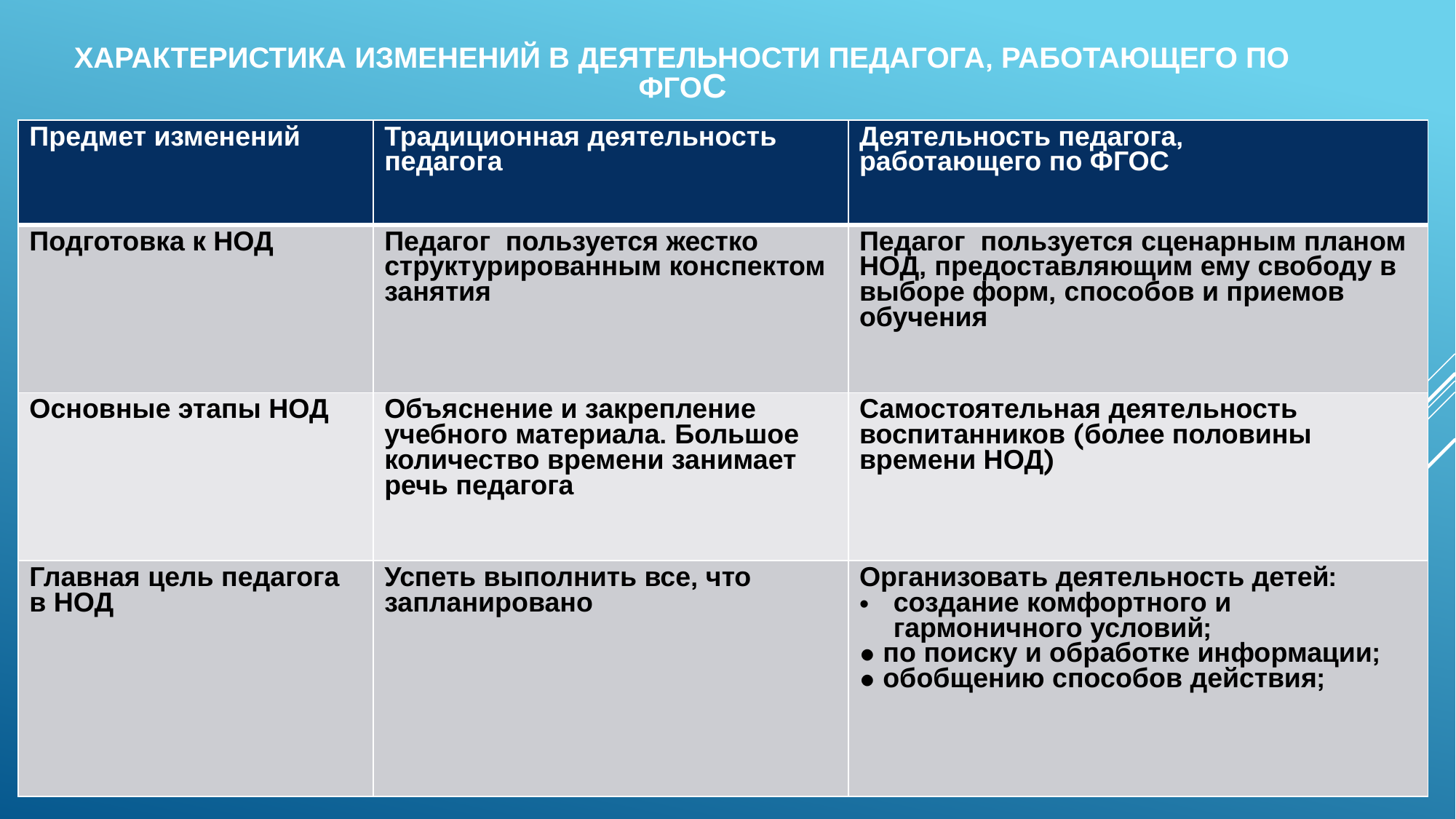

# Характеристика изменений в деятельности педагога, работающего по ФГОС
| Предмет изменений | Традиционная деятельность педагога | Деятельность педагога, работающего по ФГОС |
| --- | --- | --- |
| Подготовка к НОД | Педагог пользуется жестко структурированным конспектом занятия | Педагог пользуется сценарным планом НОД, предоставляющим ему свободу в выборе форм, способов и приемов обучения |
| Основные этапы НОД | Объяснение и закрепление учебного материала. Большое количество времени занимает речь педагога | Самостоятельная деятельность воспитанников (более половины времени НОД) |
| Главная цель педагога в НОД | Успеть выполнить все, что запланировано | Организовать деятельность детей: создание комфортного и гармоничного условий; • по поиску и обработке информации; • обобщению способов действия; |